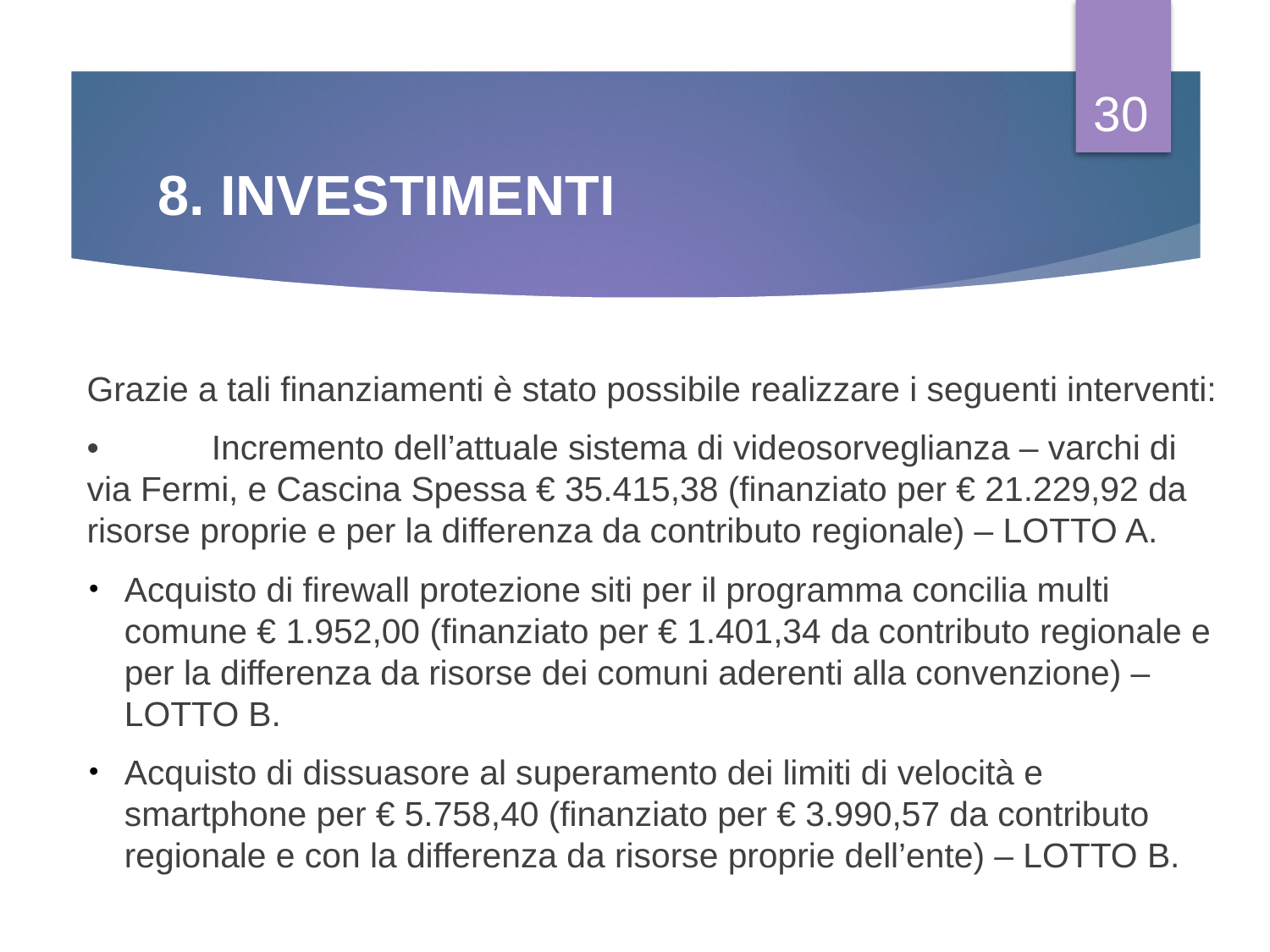

30
# 8. INVESTIMENTI

Grazie a tali finanziamenti è stato possibile realizzare i seguenti interventi:
•	Incremento dell’attuale sistema di videosorveglianza – varchi di via Fermi, e Cascina Spessa € 35.415,38 (finanziato per € 21.229,92 da risorse proprie e per la differenza da contributo regionale) – LOTTO A.
Acquisto di firewall protezione siti per il programma concilia multi comune € 1.952,00 (finanziato per € 1.401,34 da contributo regionale e per la differenza da risorse dei comuni aderenti alla convenzione) – LOTTO B.
Acquisto di dissuasore al superamento dei limiti di velocità e smartphone per € 5.758,40 (finanziato per € 3.990,57 da contributo regionale e con la differenza da risorse proprie dell’ente) – LOTTO B.